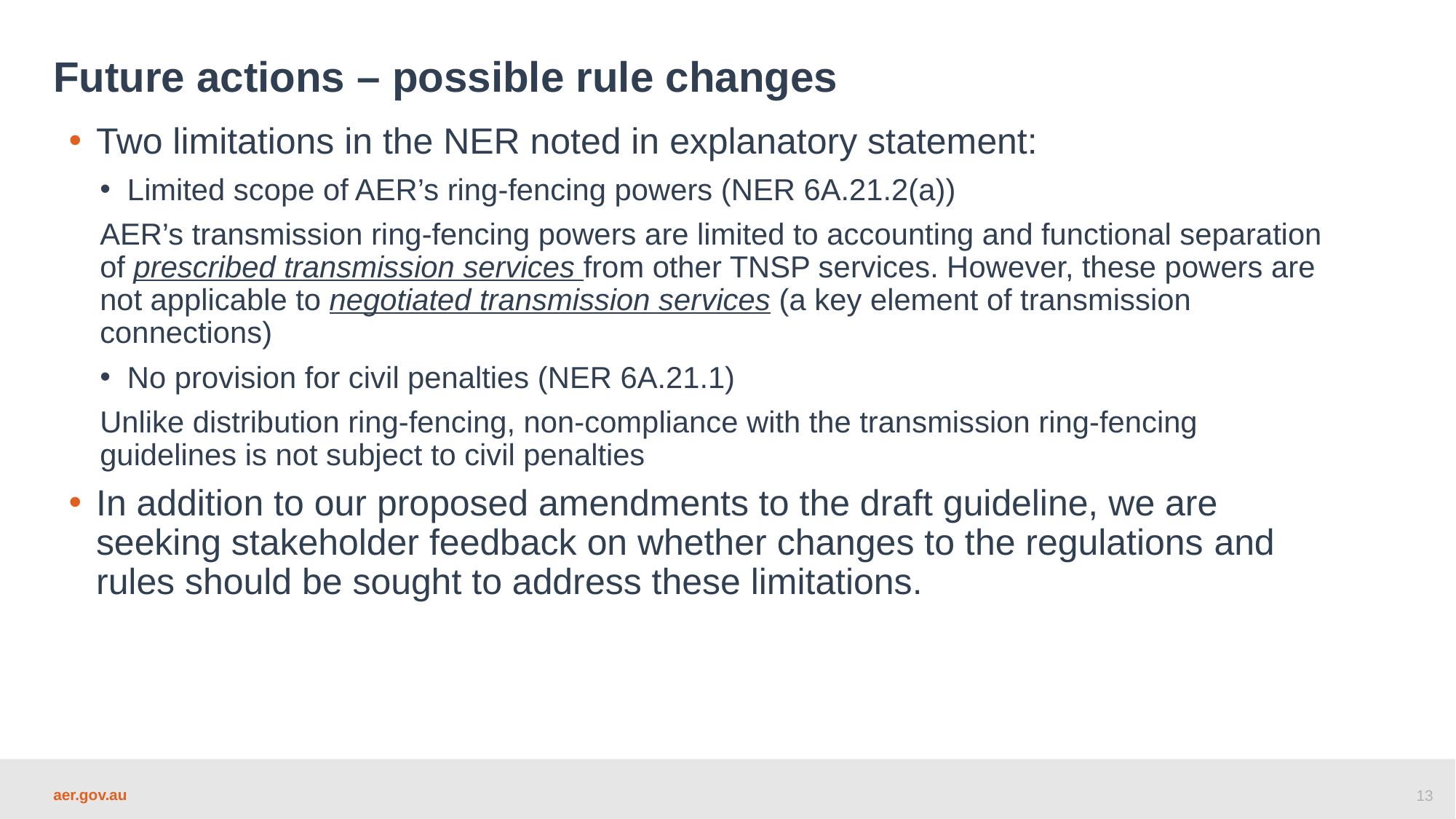

Future actions – possible rule changes
Two limitations in the NER noted in explanatory statement:
Limited scope of AER’s ring-fencing powers (NER 6A.21.2(a))
AER’s transmission ring-fencing powers are limited to accounting and functional separation of prescribed transmission services from other TNSP services. However, these powers are not applicable to negotiated transmission services (a key element of transmission connections)
No provision for civil penalties (NER 6A.21.1)
Unlike distribution ring-fencing, non-compliance with the transmission ring-fencing guidelines is not subject to civil penalties
In addition to our proposed amendments to the draft guideline, we are seeking stakeholder feedback on whether changes to the regulations and rules should be sought to address these limitations.

13